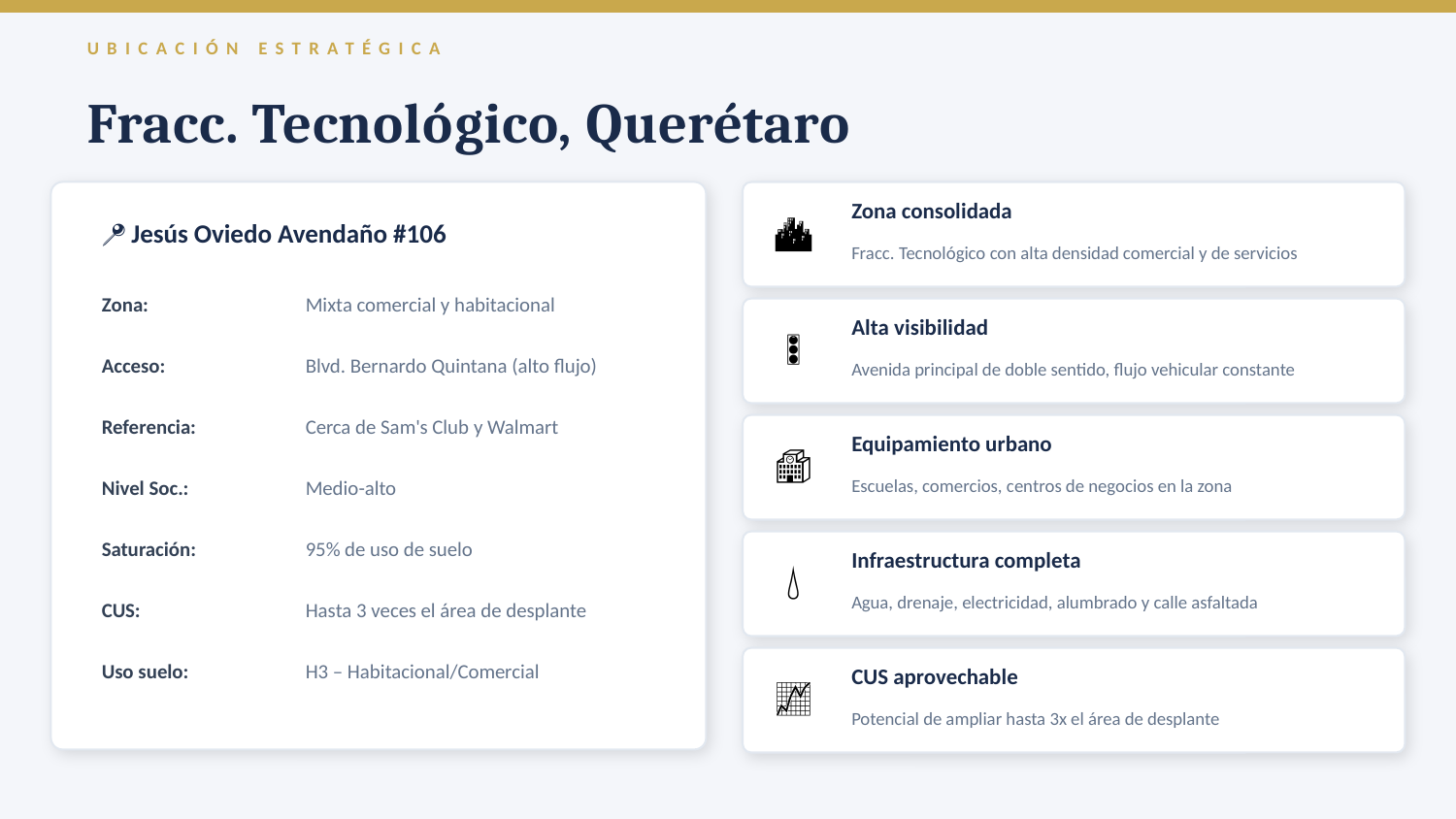

UBICACIÓN ESTRATÉGICA
Fracc. Tecnológico, Querétaro

Zona consolidada
🏙️
📍 Jesús Oviedo Avendaño #106
Fracc. Tecnológico con alta densidad comercial y de servicios
Zona:
Mixta comercial y habitacional

Alta visibilidad
🚦
Acceso:
Blvd. Bernardo Quintana (alto flujo)
Avenida principal de doble sentido, flujo vehicular constante
Referencia:
Cerca de Sam's Club y Walmart

Equipamiento urbano
🏫
Nivel Soc.:
Medio-alto
Escuelas, comercios, centros de negocios en la zona
Saturación:
95% de uso de suelo

Infraestructura completa
💧
Agua, drenaje, electricidad, alumbrado y calle asfaltada
CUS:
Hasta 3 veces el área de desplante
Uso suelo:
H3 – Habitacional/Comercial

CUS aprovechable
📈
Potencial de ampliar hasta 3x el área de desplante